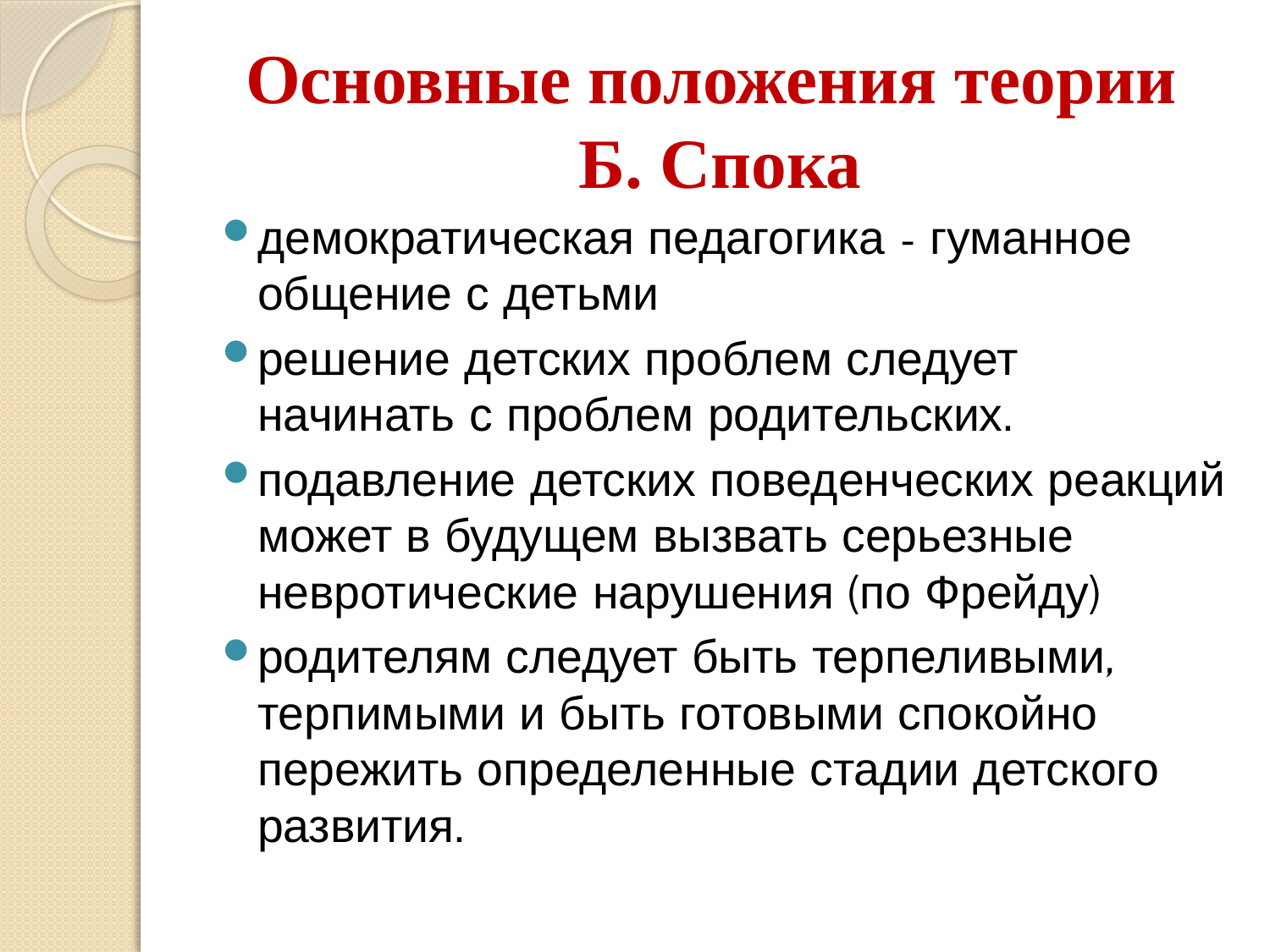

# Основные положения теории Б. Спока
демократическая педагогика - гуманное общение с детьми
решение детских проблем следует начинать с проблем родительских.
подавление детских поведенческих реакций может в будущем вызвать серьезные невротические нарушения (по Фрейду)
родителям следует быть терпеливыми, терпимыми и быть готовыми спокойно пережить определенные стадии детского развития.